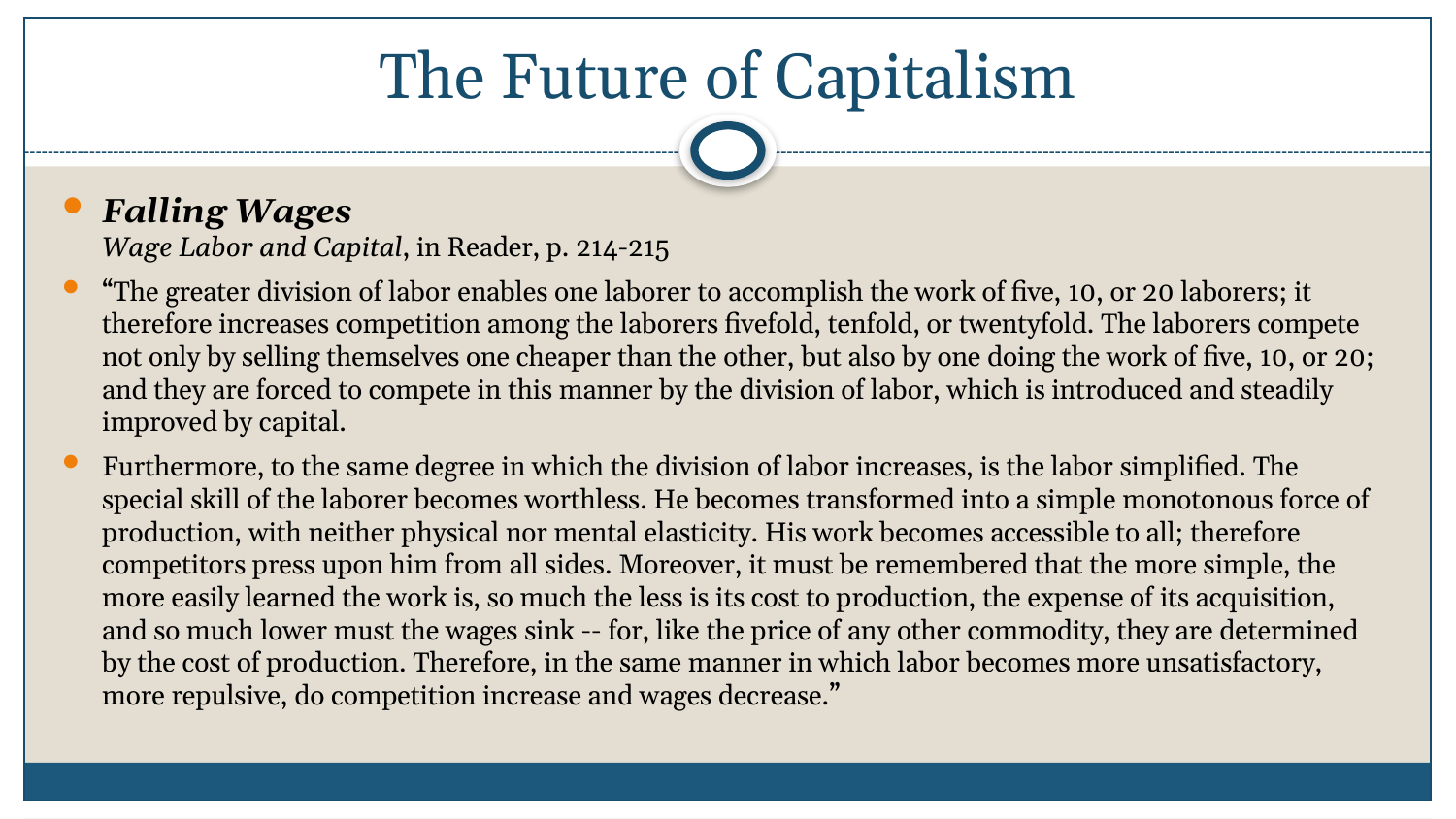

# The Future of Capitalism
Falling Wages
Wage Labor and Capital, in Reader, p. 214-215
“The greater division of labor enables one laborer to accomplish the work of five, 10, or 20 laborers; it therefore increases competition among the laborers fivefold, tenfold, or twentyfold. The laborers compete not only by selling themselves one cheaper than the other, but also by one doing the work of five, 10, or 20; and they are forced to compete in this manner by the division of labor, which is introduced and steadily improved by capital.
Furthermore, to the same degree in which the division of labor increases, is the labor simplified. The special skill of the laborer becomes worthless. He becomes transformed into a simple monotonous force of production, with neither physical nor mental elasticity. His work becomes accessible to all; therefore competitors press upon him from all sides. Moreover, it must be remembered that the more simple, the more easily learned the work is, so much the less is its cost to production, the expense of its acquisition, and so much lower must the wages sink -- for, like the price of any other commodity, they are determined by the cost of production. Therefore, in the same manner in which labor becomes more unsatisfactory, more repulsive, do competition increase and wages decrease.”